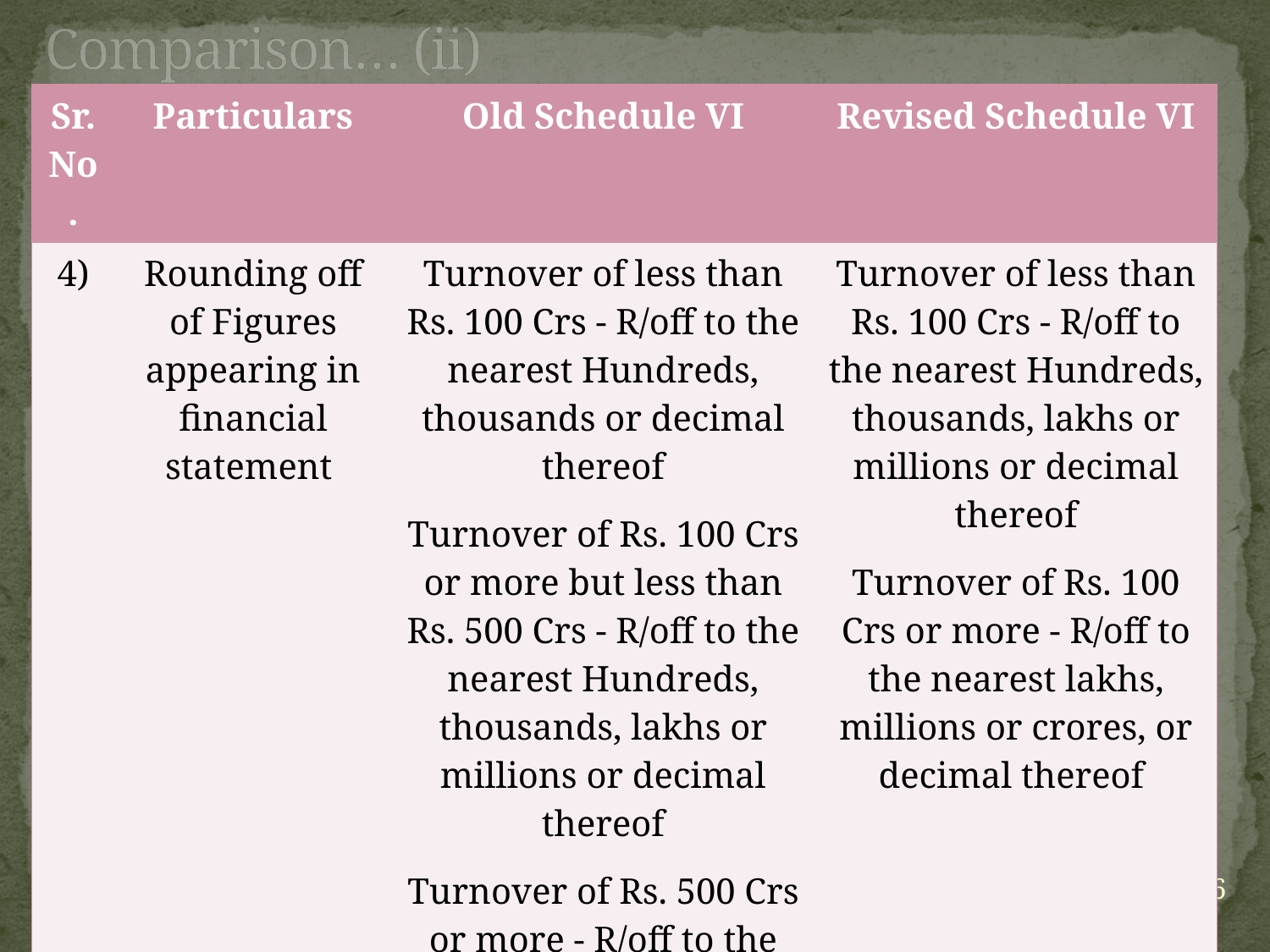

# Comparison… (ii)
| Sr. No. | Particulars | Old Schedule VI | Revised Schedule VI |
| --- | --- | --- | --- |
| 4) | Rounding off of Figures appearing in financial statement | Turnover of less than Rs. 100 Crs - R/off to the nearest Hundreds, thousands or decimal thereof Turnover of Rs. 100 Crs or more but less than Rs. 500 Crs - R/off to the nearest Hundreds, thousands, lakhs or millions or decimal thereof Turnover of Rs. 500 Crs or more - R/off to the nearest Hundreds, thousands, lakhs, millions or crores, or decimal thereof | Turnover of less than Rs. 100 Crs - R/off to the nearest Hundreds, thousands, lakhs or millions or decimal thereof Turnover of Rs. 100 Crs or more - R/off to the nearest lakhs, millions or crores, or decimal thereof |
36